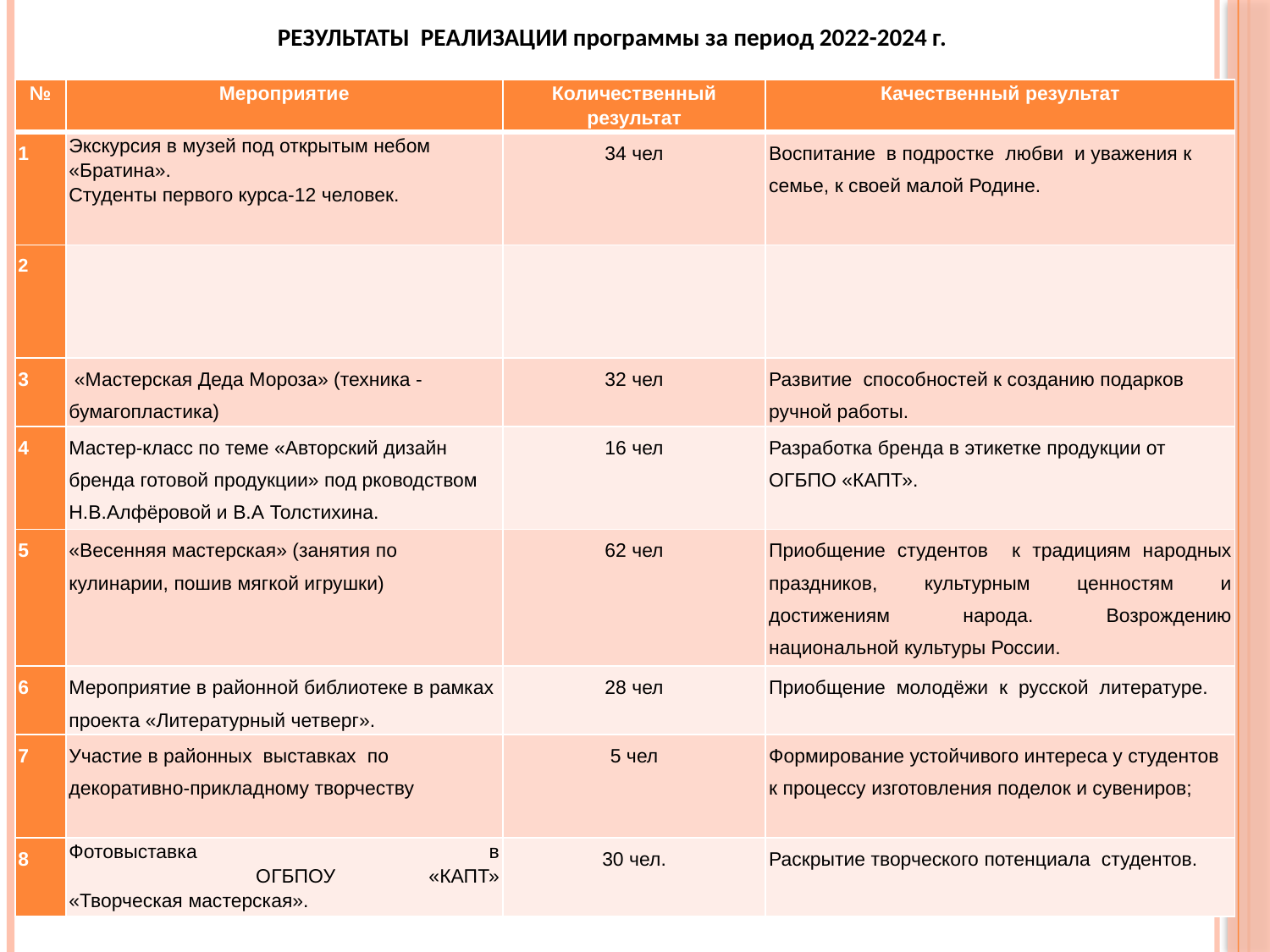

РЕЗУЛЬТАТЫ  РЕАЛИЗАЦИИ программы за период 2022-2024 г.
| № | Мероприятие | Количественный результат | Качественный результат |
| --- | --- | --- | --- |
| 1 | Экскурсия в музей под открытым небом «Братина». Студенты первого курса-12 человек. | 34 чел | Воспитание в подростке любви и уважения к семье, к своей малой Родине. |
| 2 |  |  |  |
| 3 | «Мастерская Деда Мороза» (техника - бумагопластика) | 32 чел | Развитие способностей к созданию подарков ручной работы. |
| 4 | Мастер-класс по теме «Авторский дизайн бренда готовой продукции» под рководством Н.В.Алфёровой и В.А Толстихина. | 16 чел | Разработка бренда в этикетке продукции от ОГБПО «КАПТ». |
| 5 | «Весенняя мастерская» (занятия по кулинарии, пошив мягкой игрушки) | 62 чел | Приобщение студентов к традициям народных праздников, культурным ценностям и достижениям народа. Возрождению национальной культуры России. |
| 6 | Мероприятие в районной библиотеке в рамках проекта «Литературный четверг». | 28 чел | Приобщение молодёжи к русской литературе. |
| 7 | Участие в районных выставках по декоративно-прикладному творчеству | 5 чел | Формирование устойчивого интереса у студентов к процессу изготовления поделок и сувениров; |
| 8 | Фотовыставка в ОГБПОУ «КАПТ» «Творческая мастерская». | 30 чел. | Раскрытие творческого потенциала студентов. |